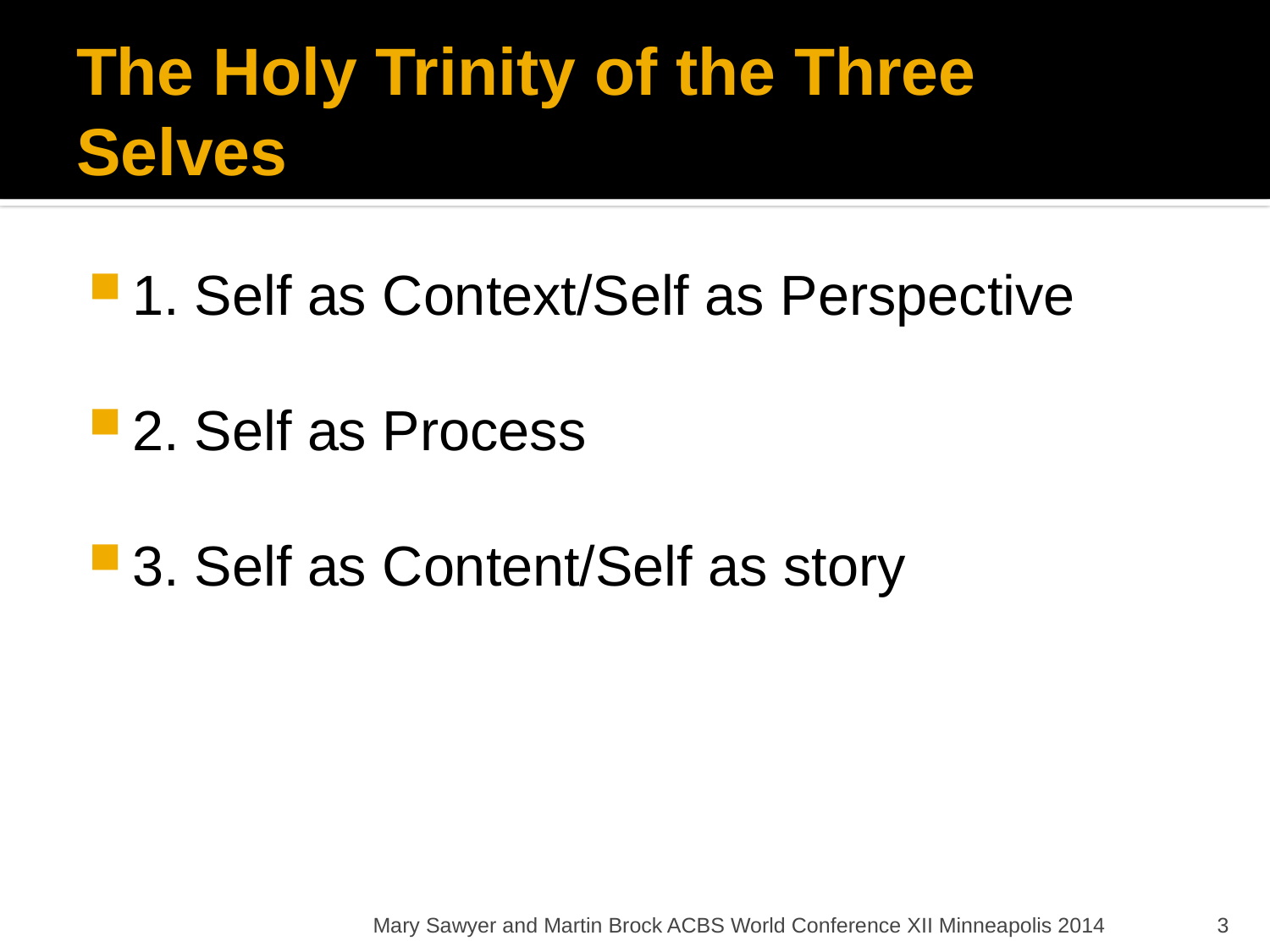

# The Holy Trinity of the Three Selves
1. Self as Context/Self as Perspective

2. Self as Process

3. Self as Content/Self as story

Mary Sawyer and Martin Brock ACBS World Conference XII Minneapolis 2014
3